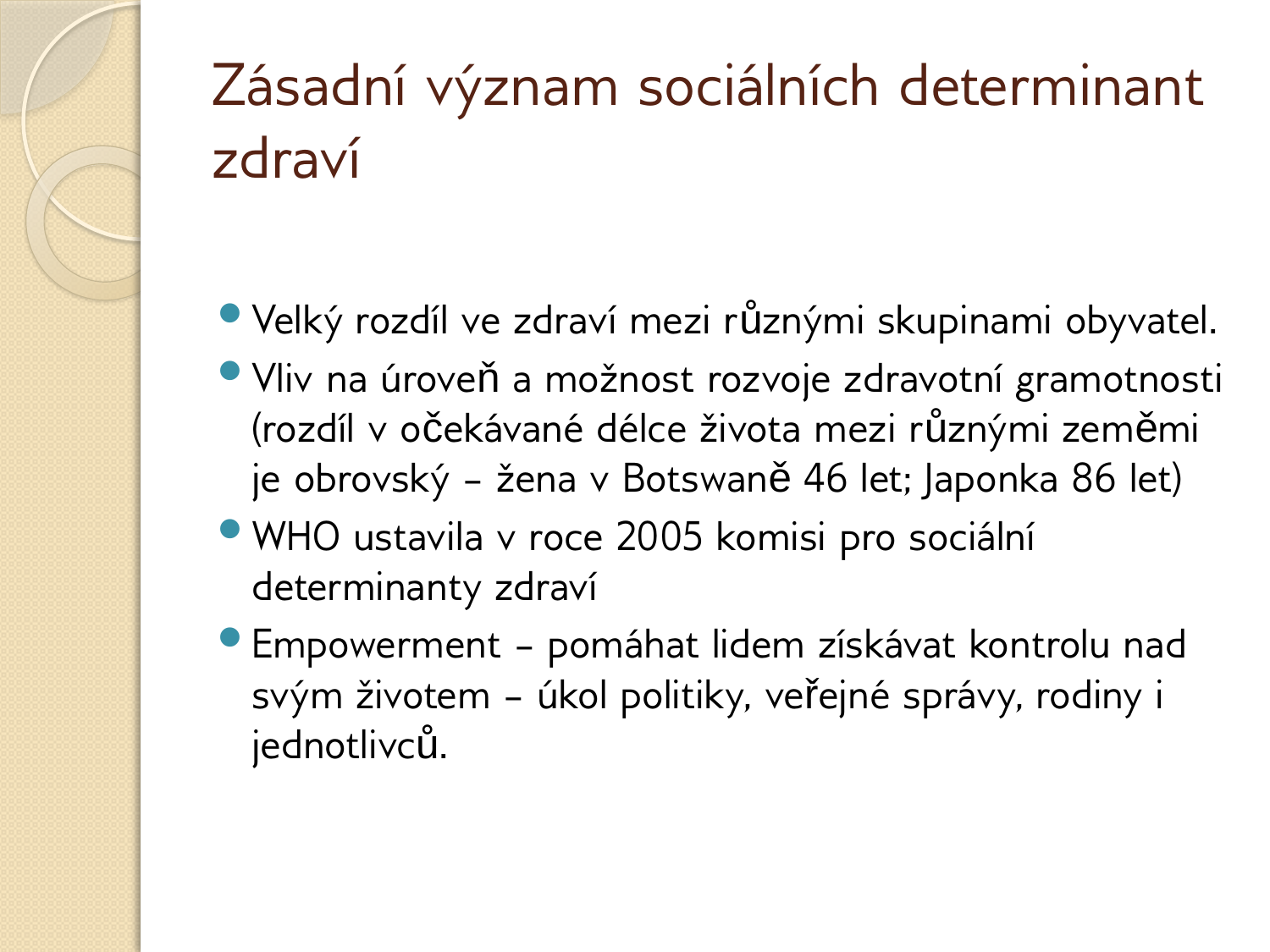

# Zásadní význam sociálních determinant zdraví
Velký rozdíl ve zdraví mezi různými skupinami obyvatel.
Vliv na úroveň a možnost rozvoje zdravotní gramotnosti (rozdíl v očekávané délce života mezi různými zeměmi je obrovský – žena v Botswaně 46 let; Japonka 86 let)
WHO ustavila v roce 2005 komisi pro sociální determinanty zdraví
Empowerment – pomáhat lidem získávat kontrolu nad svým životem – úkol politiky, veřejné správy, rodiny i jednotlivců.